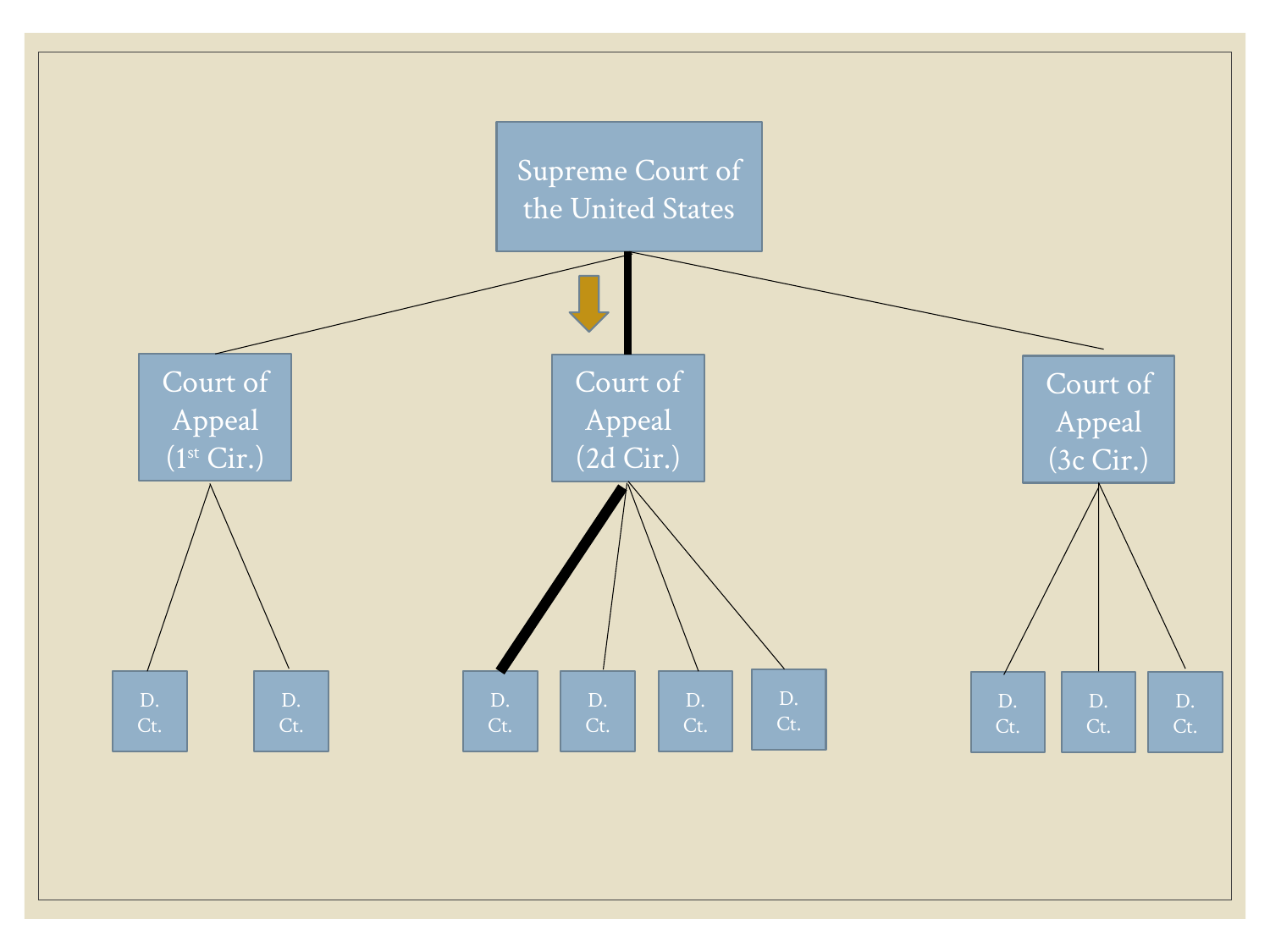

Supreme Court of the United States

Court of Appeal
(1st Cir.)
Court of Appeal
(2d Cir.)
Court of Appeal
(3c Cir.)
D. Ct.
D. Ct.
D. Ct.
D. Ct.
D. Ct.
D. Ct.
D. Ct.
D. Ct.
D. Ct.